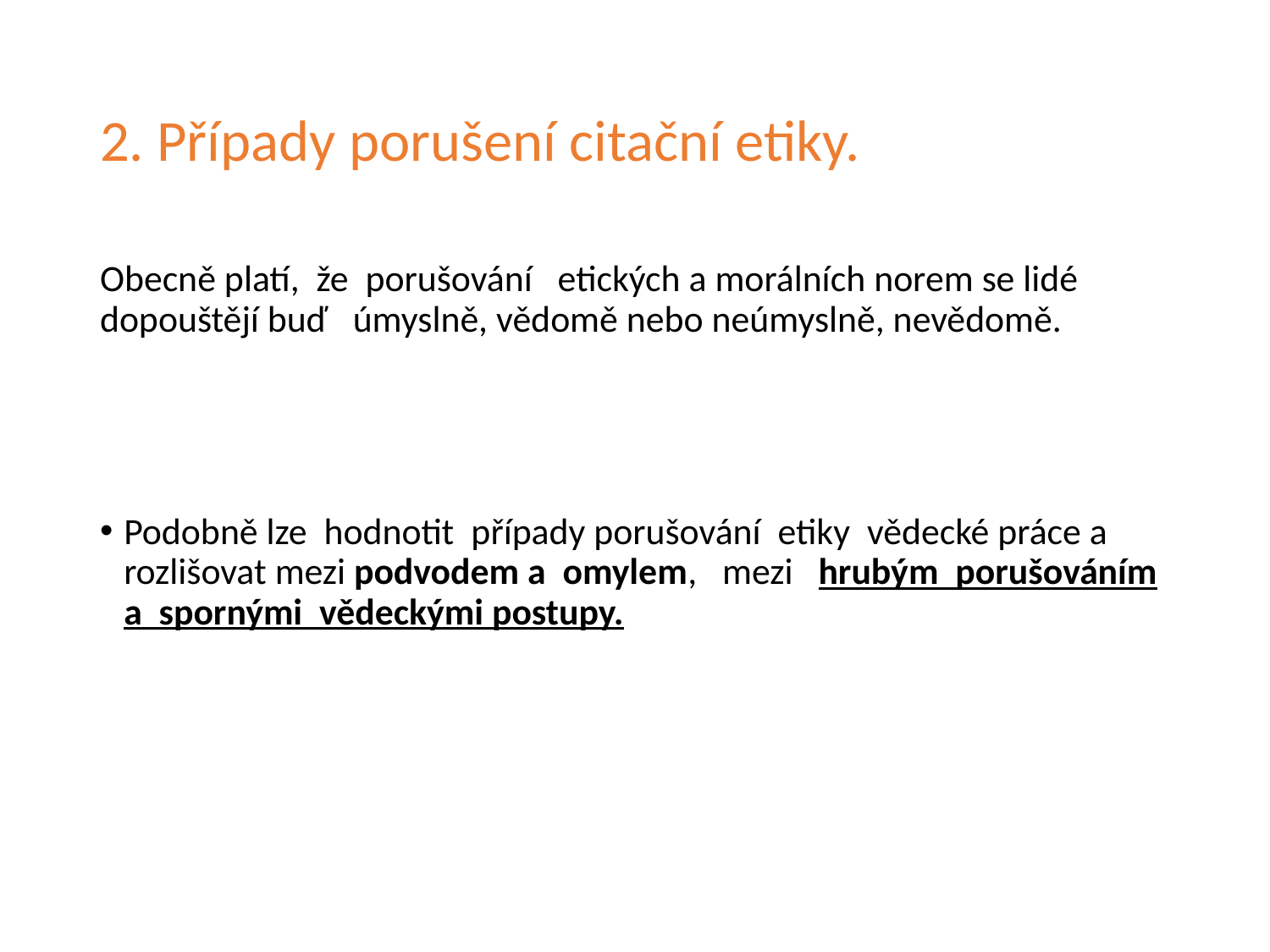

# 2. Případy porušení citační etiky.
Obecně platí,  že  porušování   etických a morálních norem se lidé dopouštějí buď   úmyslně, vědomě nebo neúmyslně, nevědomě.

Podobně lze  hodnotit  případy porušování  etiky  vědecké práce a rozlišovat mezi podvodem a  omylem,   mezi   hrubým  porušováním a  spornými  vědeckými postupy.